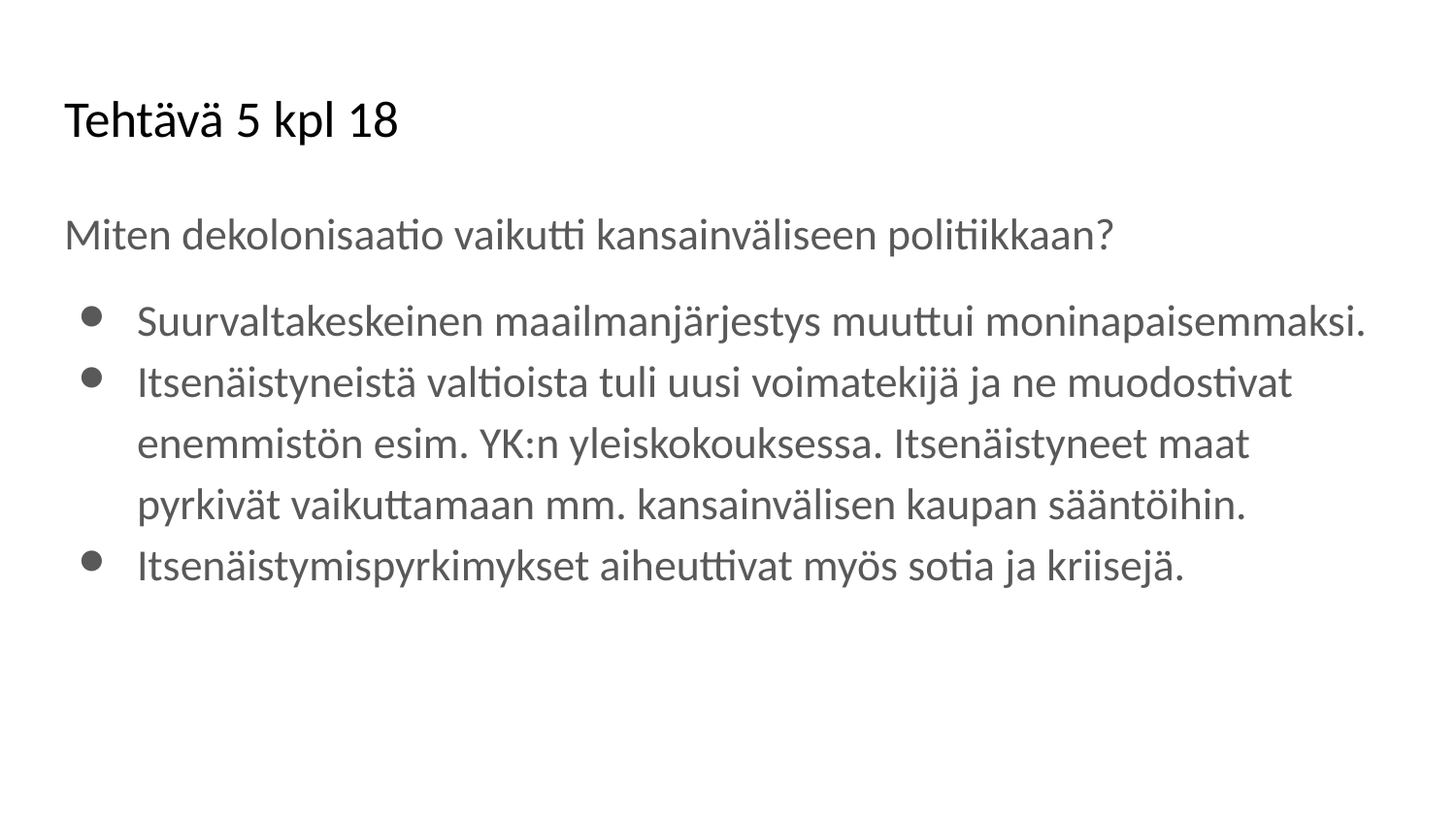

# Tehtävä 5 kpl 18
Miten dekolonisaatio vaikutti kansainväliseen politiikkaan?
Suurvaltakeskeinen maailmanjärjestys muuttui moninapaisemmaksi.
Itsenäistyneistä valtioista tuli uusi voimatekijä ja ne muodostivat enemmistön esim. YK:n yleiskokouksessa. Itsenäistyneet maat pyrkivät vaikuttamaan mm. kansainvälisen kaupan sääntöihin.
Itsenäistymispyrkimykset aiheuttivat myös sotia ja kriisejä.